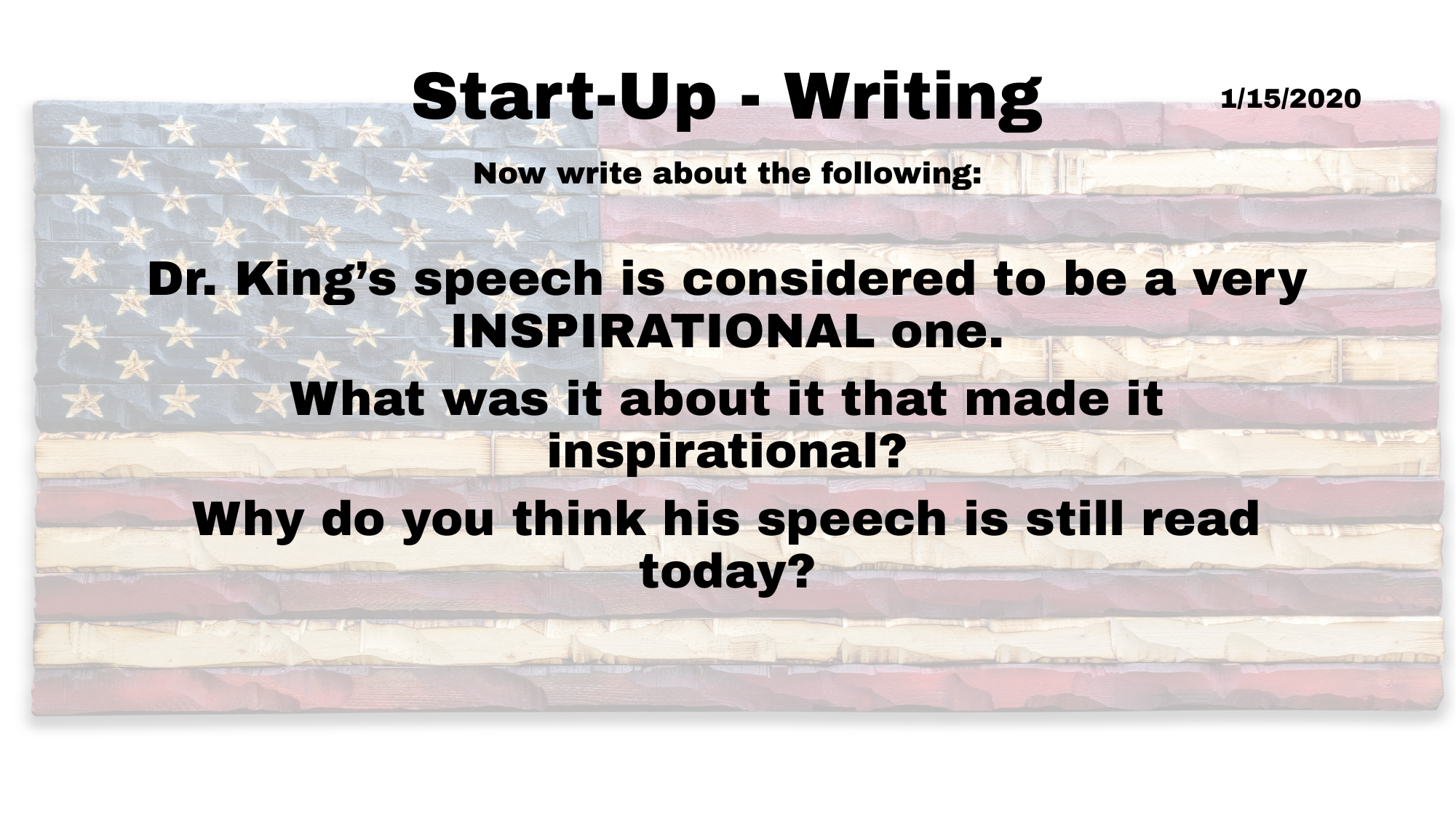

# Start-Up - Writing
1/15/2020
Now write about the following:

Dr. King’s speech is considered to be a very INSPIRATIONAL one.
What was it about it that made it inspirational?
Why do you think his speech is still read today?